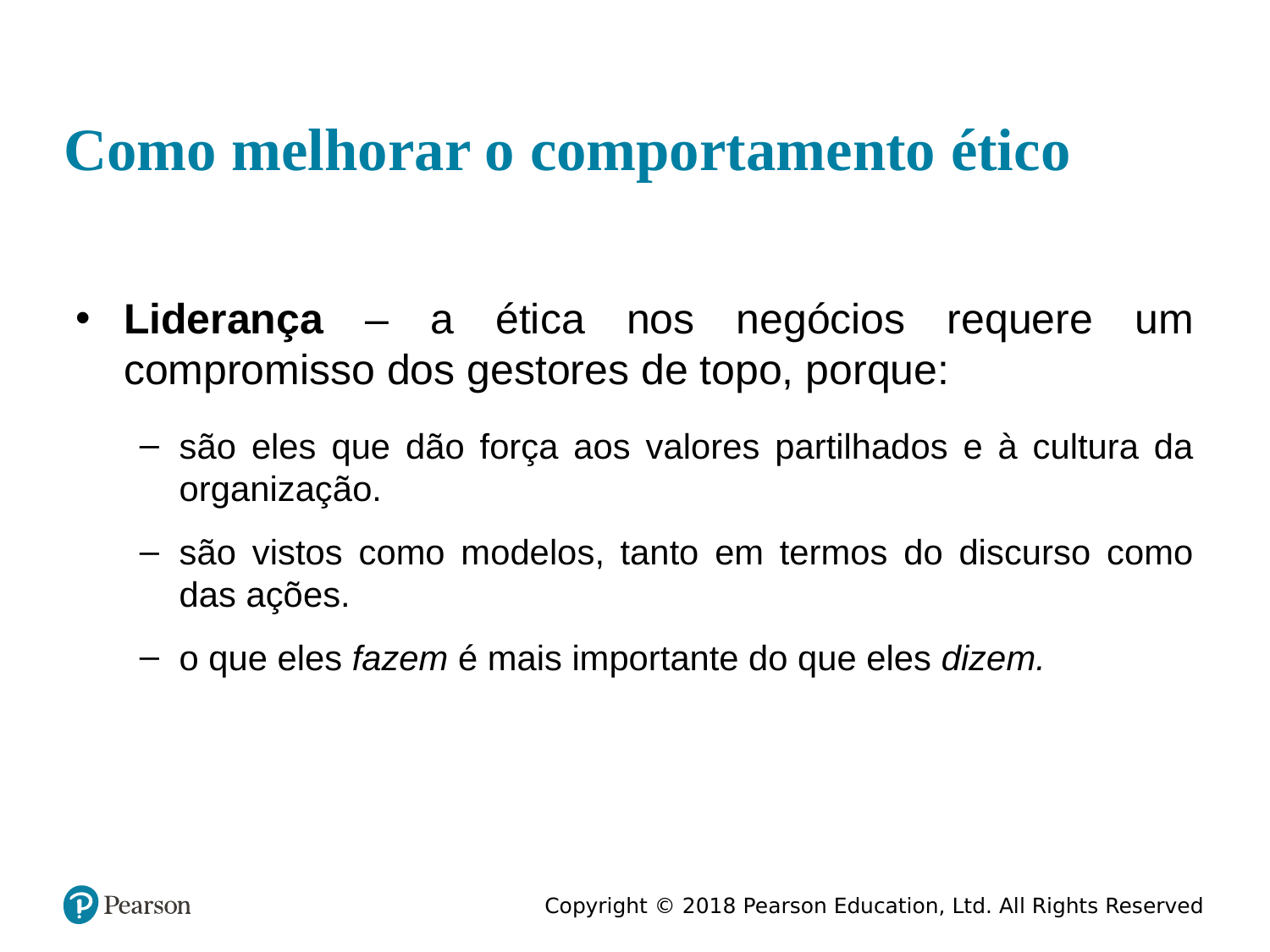

# Como melhorar o comportamento ético
Liderança – a ética nos negócios requere um compromisso dos gestores de topo, porque:

são eles que dão força aos valores partilhados e à cultura da organização.
são vistos como modelos, tanto em termos do discurso como das ações.
o que eles fazem é mais importante do que eles dizem.